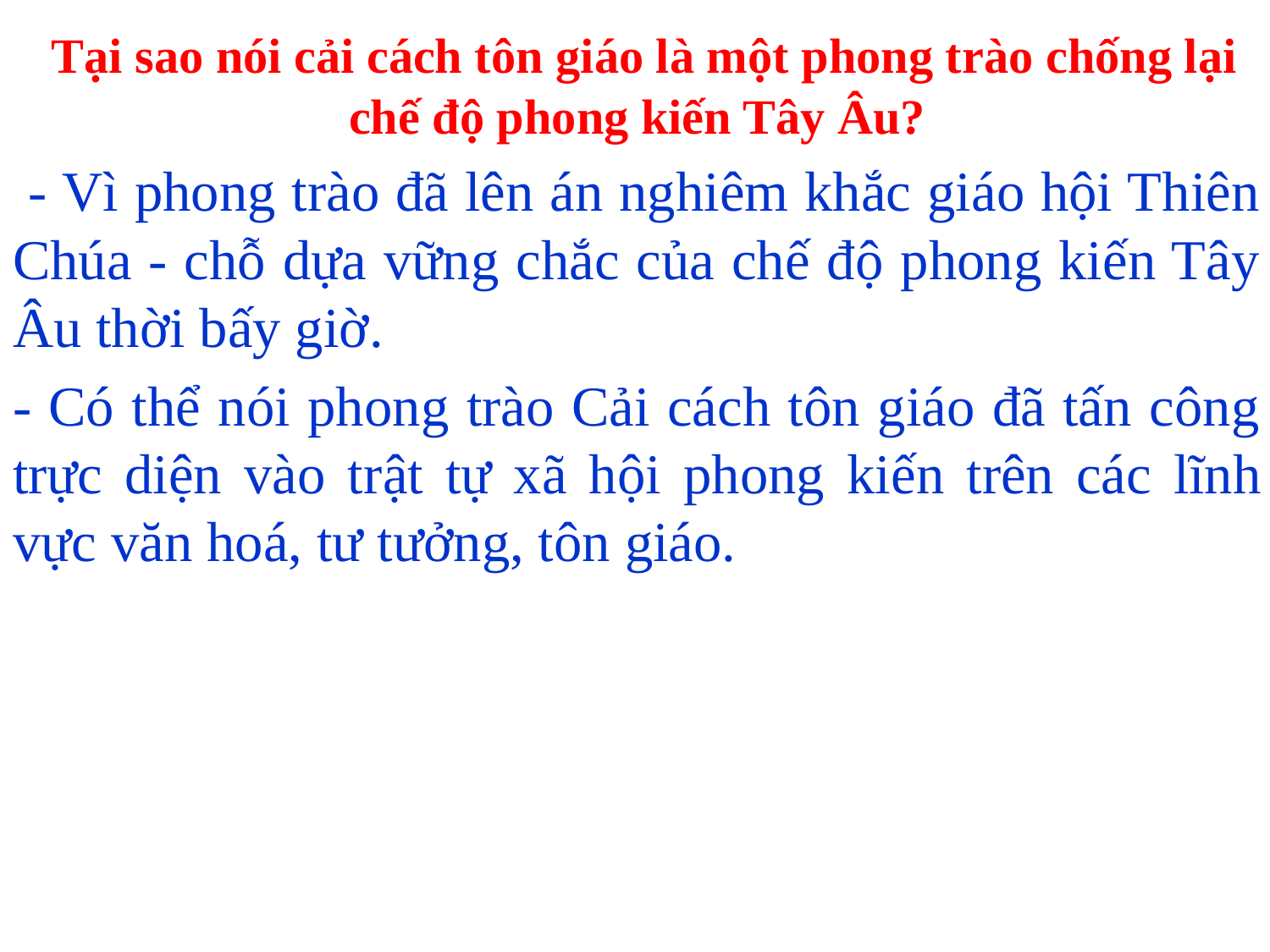

Tại sao nói cải cách tôn giáo là một phong trào chống lại chế độ phong kiến Tây Âu?
 - Vì phong trào đã lên án nghiêm khắc giáo hội Thiên Chúa - chỗ dựa vững chắc của chế độ phong kiến Tây Âu thời bấy giờ.
- Có thể nói phong trào Cải cách tôn giáo đã tấn công trực diện vào trật tự xã hội phong kiến trên các lĩnh vực văn hoá, tư tưởng, tôn giáo.